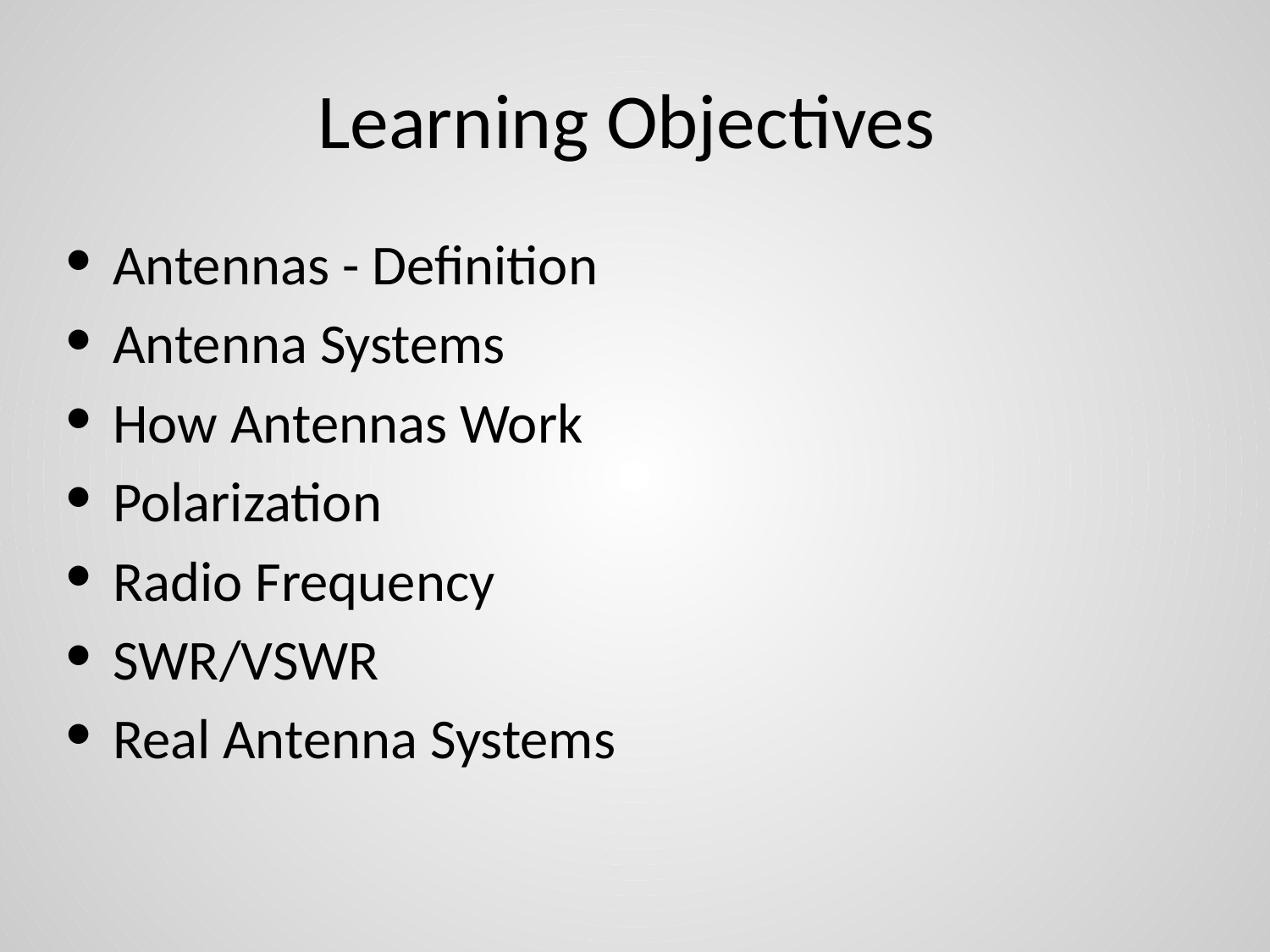

# Learning Objectives
Antennas - Definition
Antenna Systems
How Antennas Work
Polarization
Radio Frequency
SWR/VSWR
Real Antenna Systems